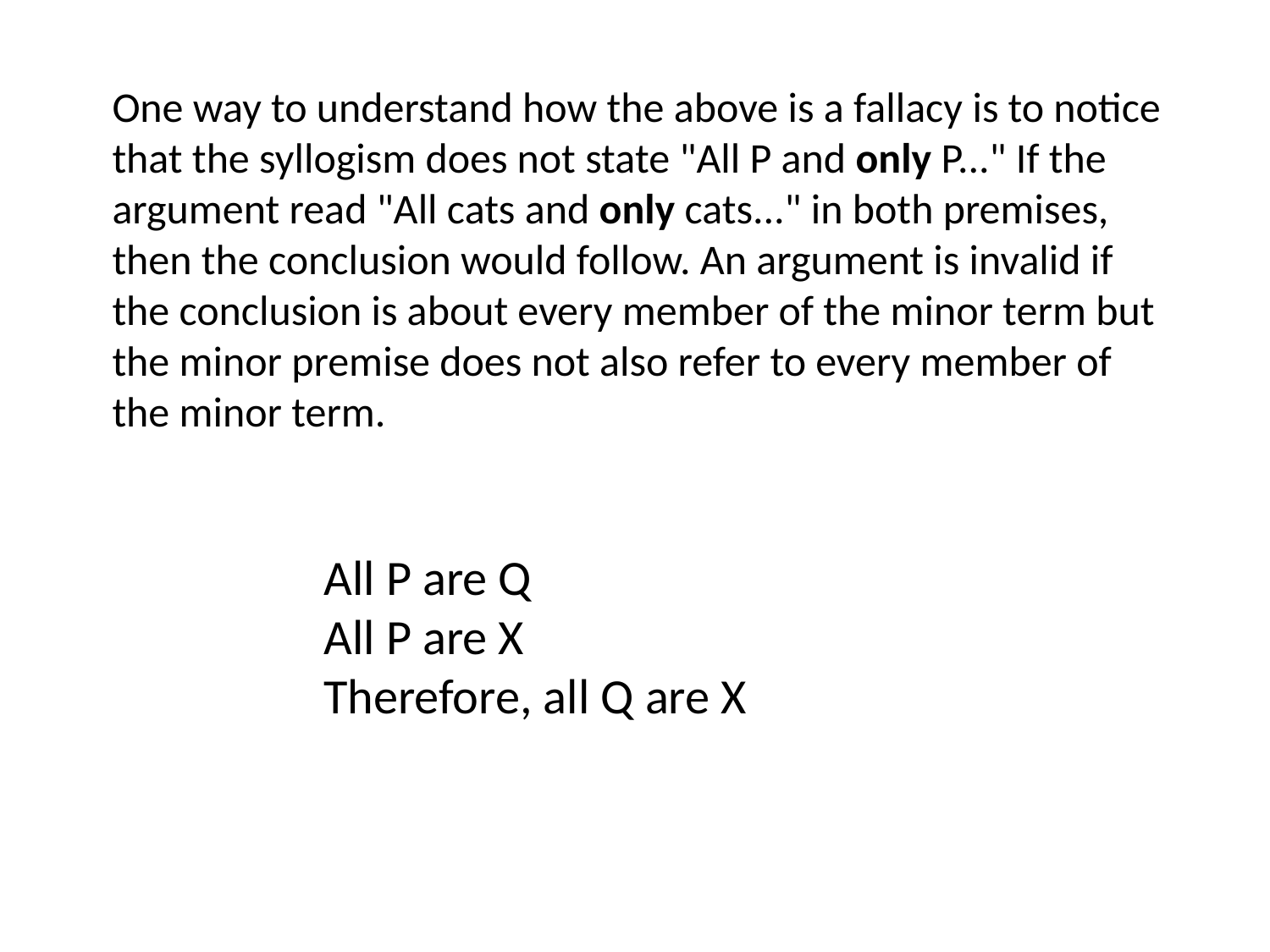

One way to understand how the above is a fallacy is to notice that the syllogism does not state "All P and only P..." If the argument read "All cats and only cats..." in both premises, then the conclusion would follow. An argument is invalid if the conclusion is about every member of the minor term but the minor premise does not also refer to every member of the minor term.
All P are Q
All P are X
Therefore, all Q are X